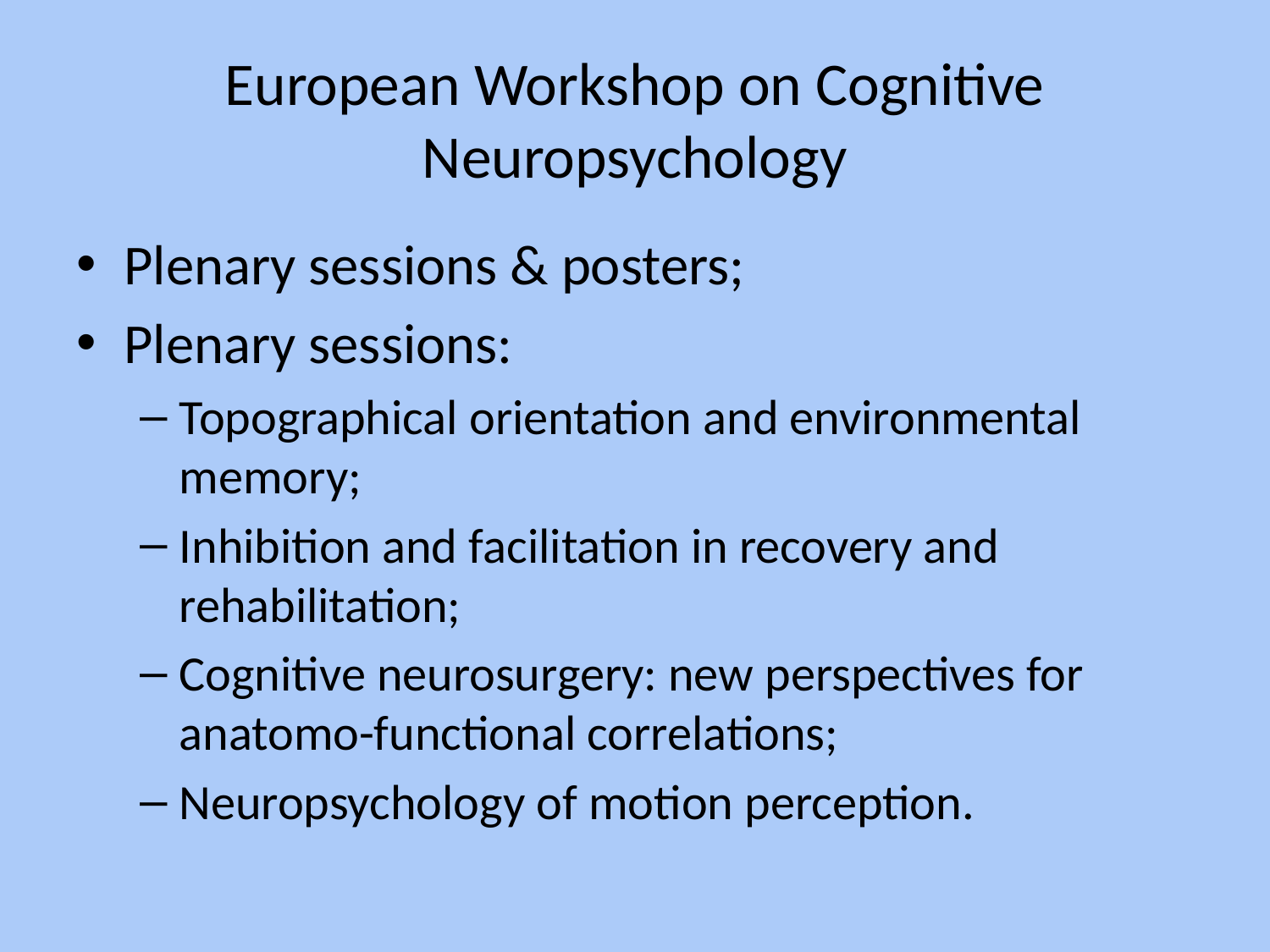

# European Workshop on Cognitive Neuropsychology
Plenary sessions & posters;
Plenary sessions:
Topographical orientation and environmental memory;
Inhibition and facilitation in recovery and rehabilitation;
Cognitive neurosurgery: new perspectives for anatomo-functional correlations;
Neuropsychology of motion perception.